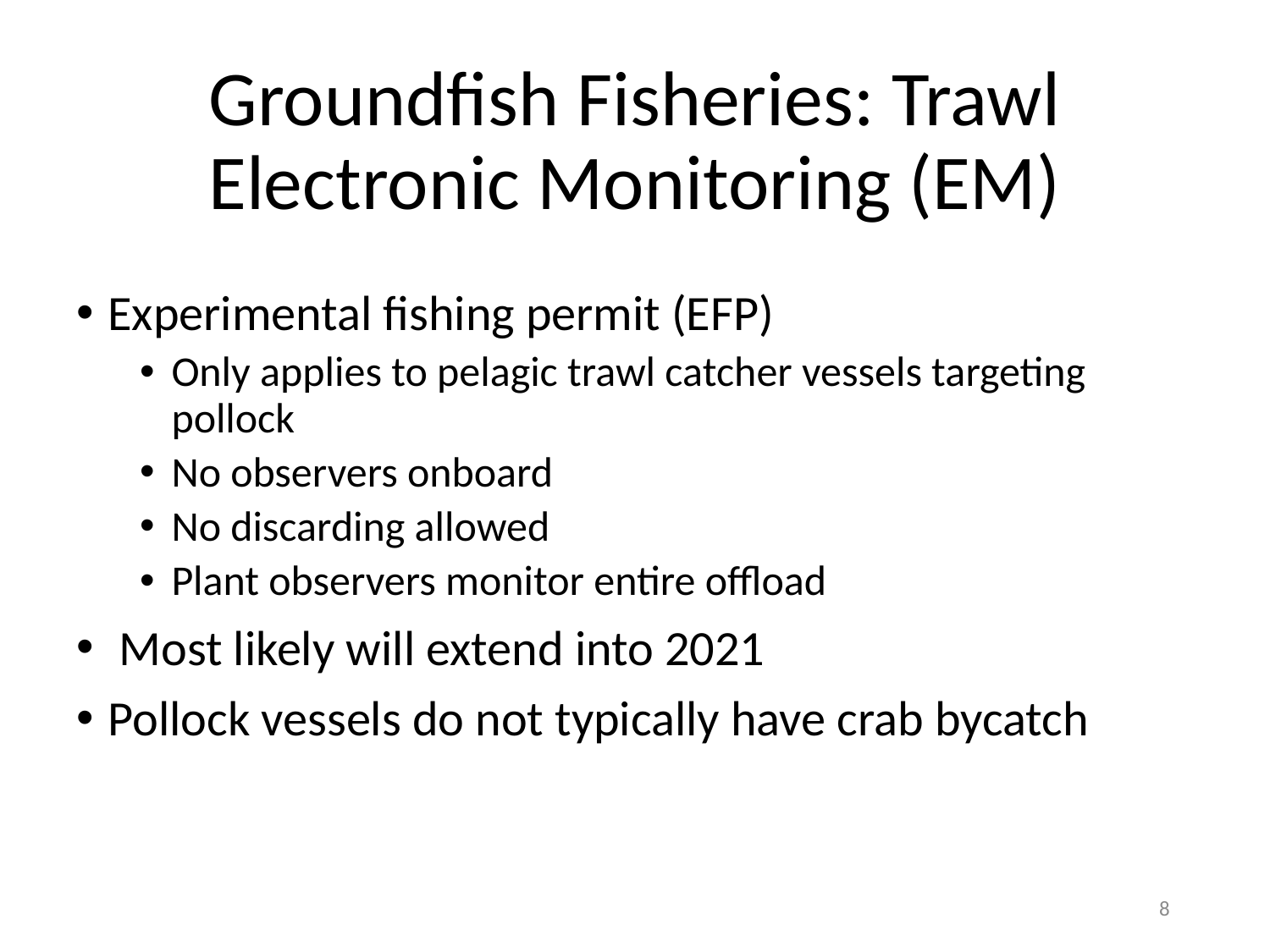

# Groundfish Fisheries: Trawl Electronic Monitoring (EM)
Experimental fishing permit (EFP)
Only applies to pelagic trawl catcher vessels targeting pollock
No observers onboard
No discarding allowed
Plant observers monitor entire offload
 Most likely will extend into 2021
Pollock vessels do not typically have crab bycatch

8